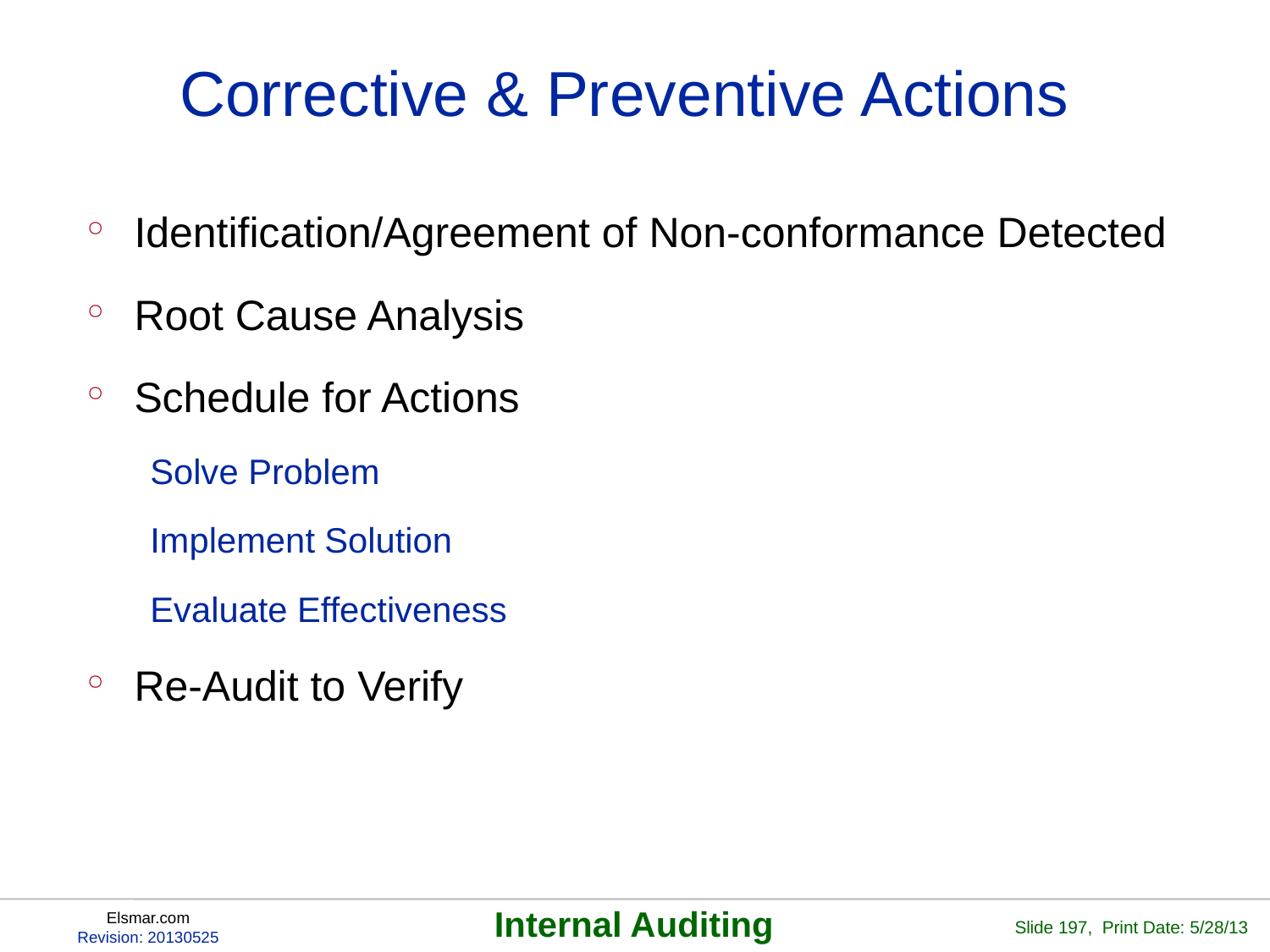

# Corrective & Preventive Actions
Identification/Agreement of Non-conformance Detected
Root Cause Analysis
Schedule for Actions
Solve Problem
Implement Solution
Evaluate Effectiveness
Re-Audit to Verify